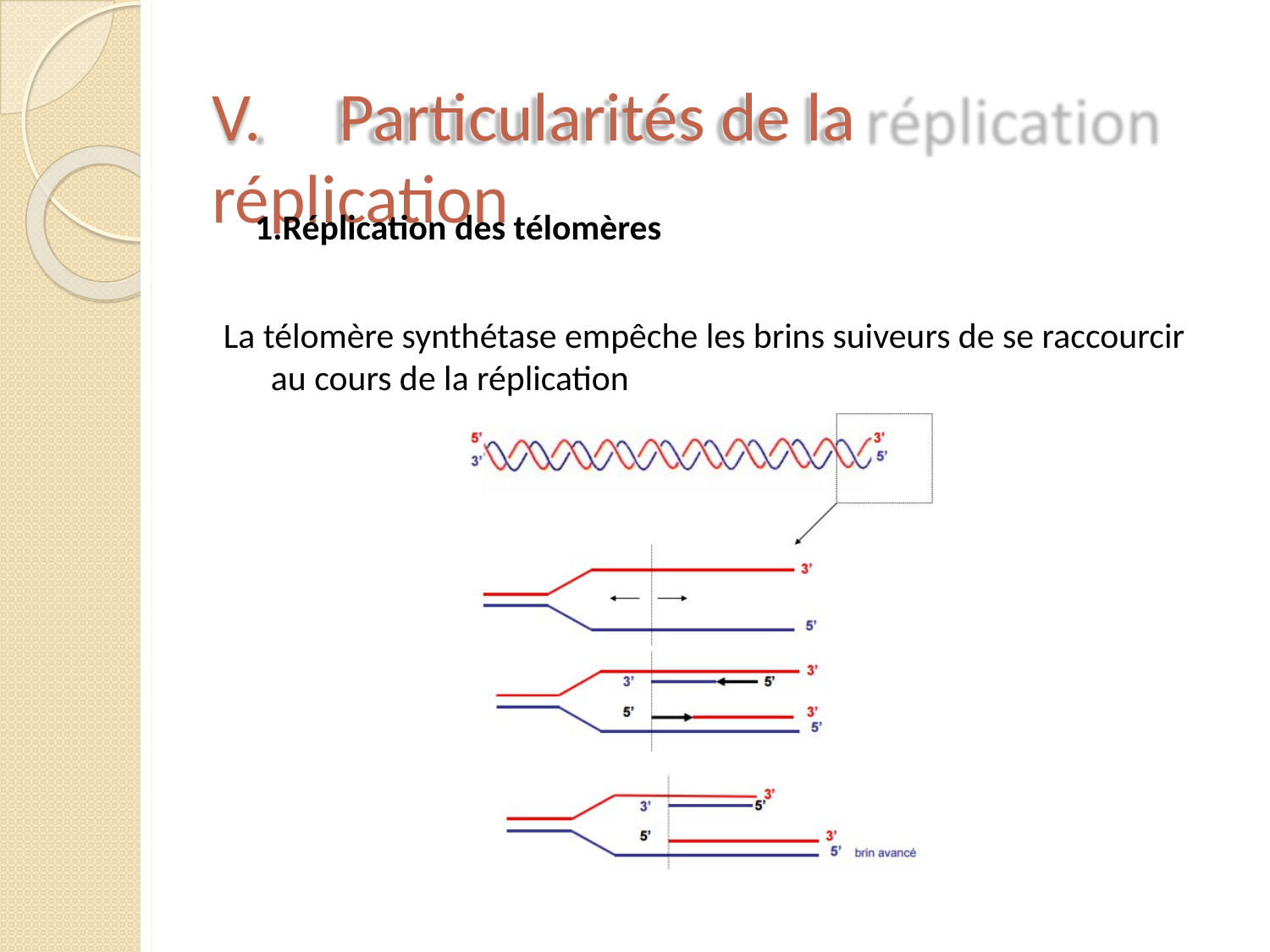

# V.	Particularités de la réplication

1.Réplication des télomères

La télomère synthétase empêche les brins suiveurs de se raccourcir  au cours de la réplication